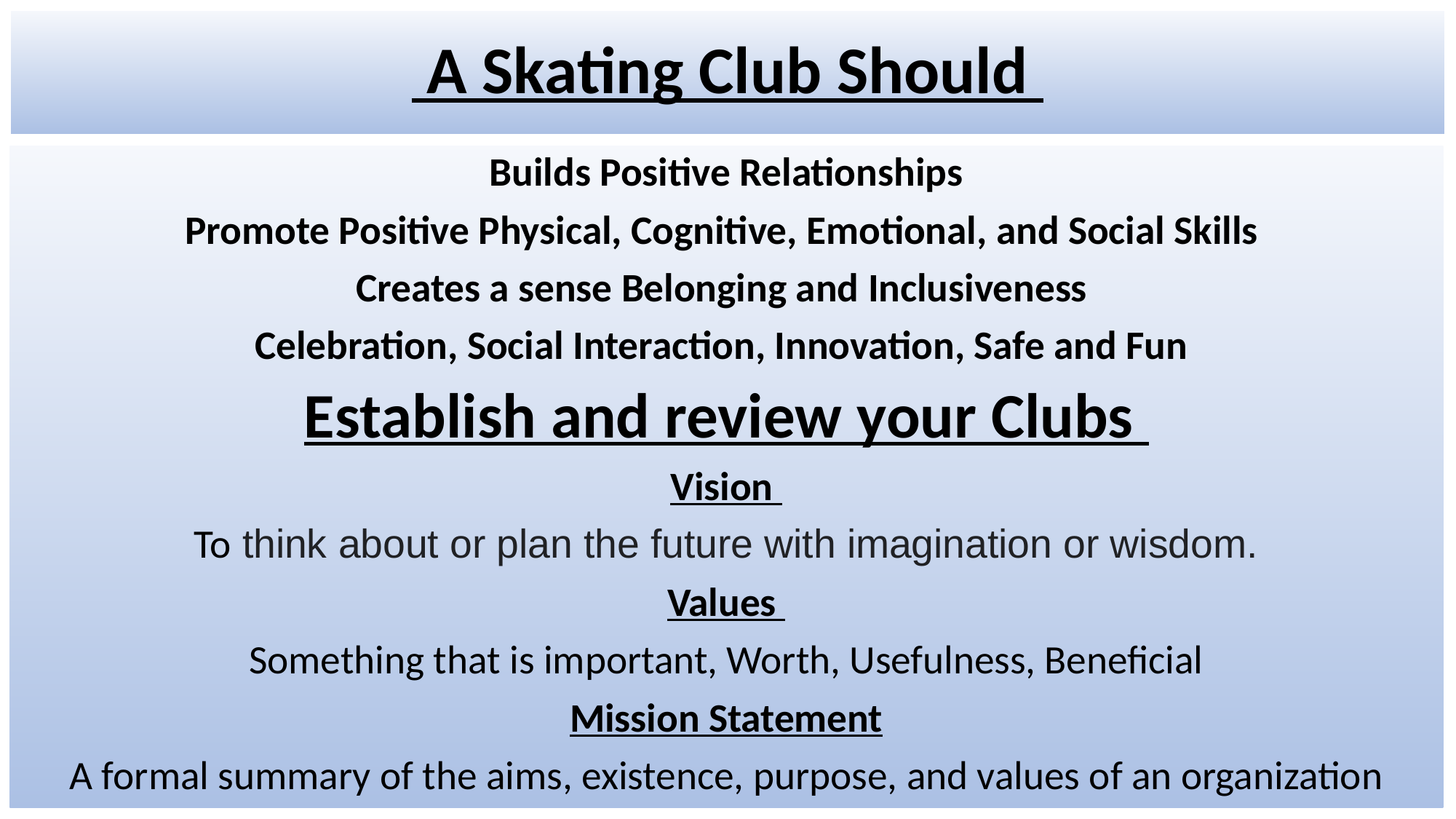

# A Skating Club Should
Builds Positive Relationships
Promote Positive Physical, Cognitive, Emotional, and Social Skills
Creates a sense Belonging and Inclusiveness
Celebration, Social Interaction, Innovation, Safe and Fun
Establish and review your Clubs
Vision
To think about or plan the future with imagination or wisdom.
Values
Something that is important, Worth, Usefulness, Beneficial
Mission Statement
A formal summary of the aims, existence, purpose, and values of an organization